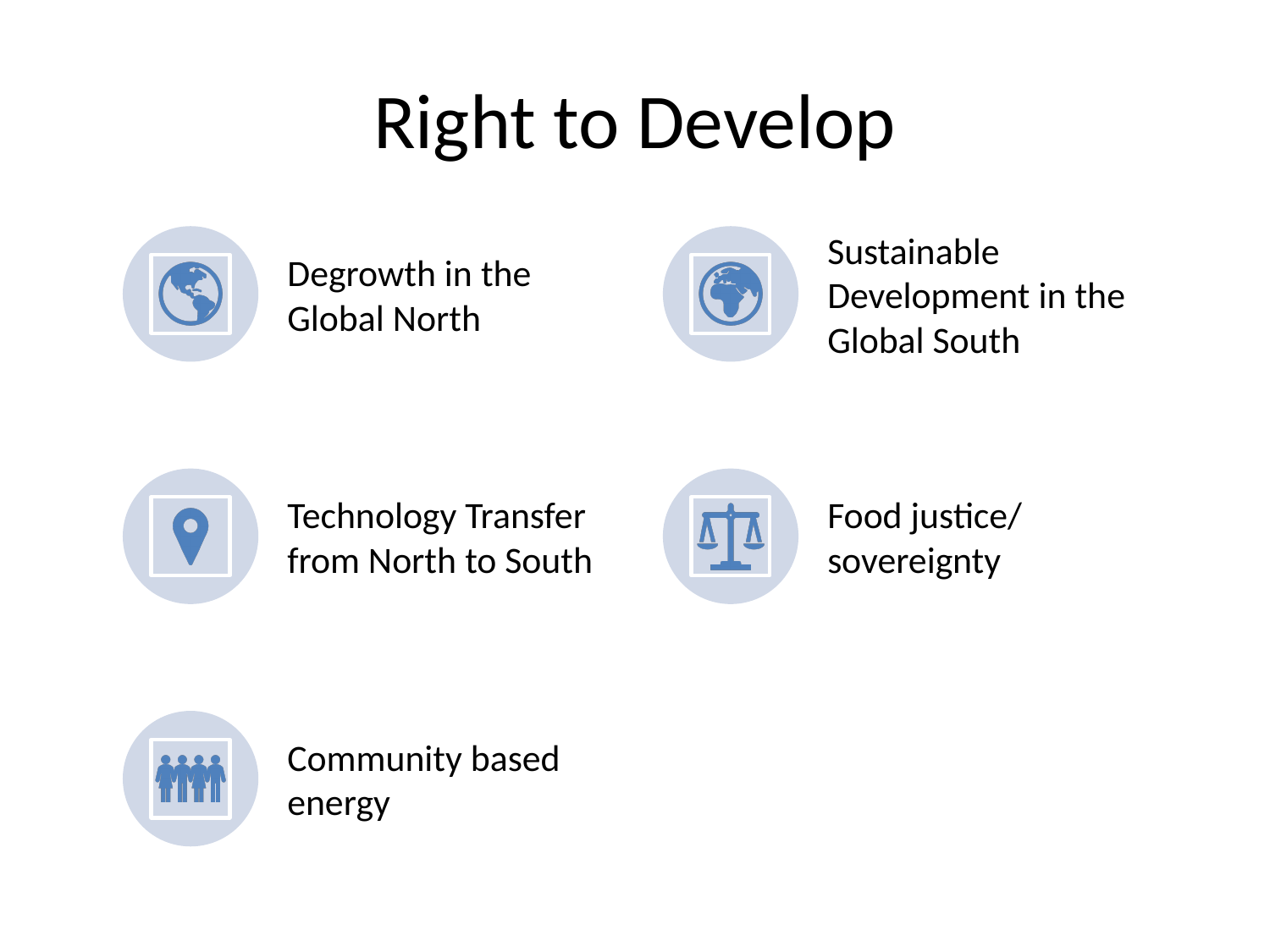

# Right to Develop
Degrowth in the Global North
Sustainable Development in the Global South
Technology Transfer from North to South
Food justice/ sovereignty
Community based energy